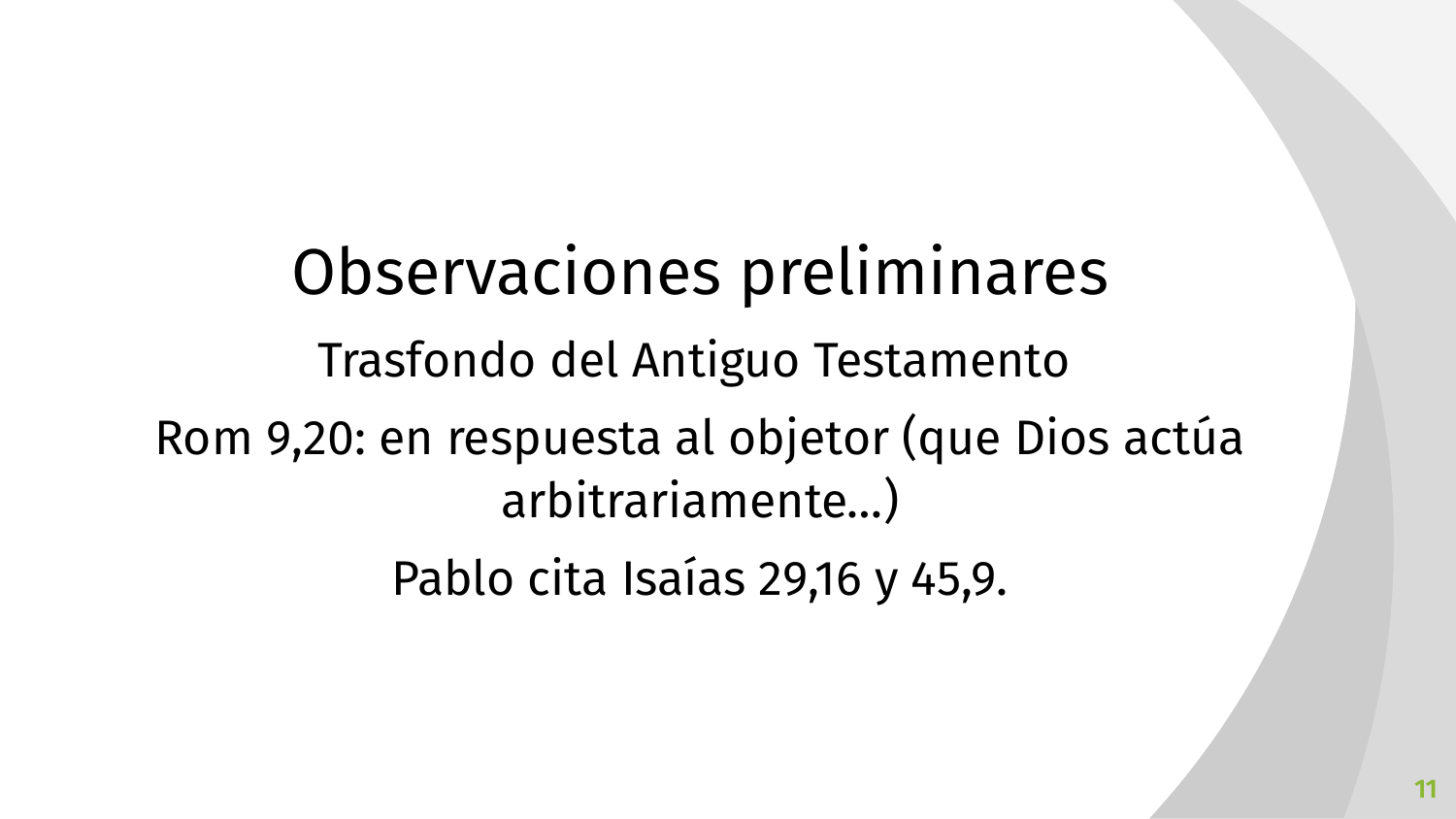

Observaciones preliminares
Trasfondo del Antiguo Testamento
Rom 9,20: en respuesta al objetor (que Dios actúa arbitrariamente…)
Pablo cita Isaías 29,16 y 45,9.
11